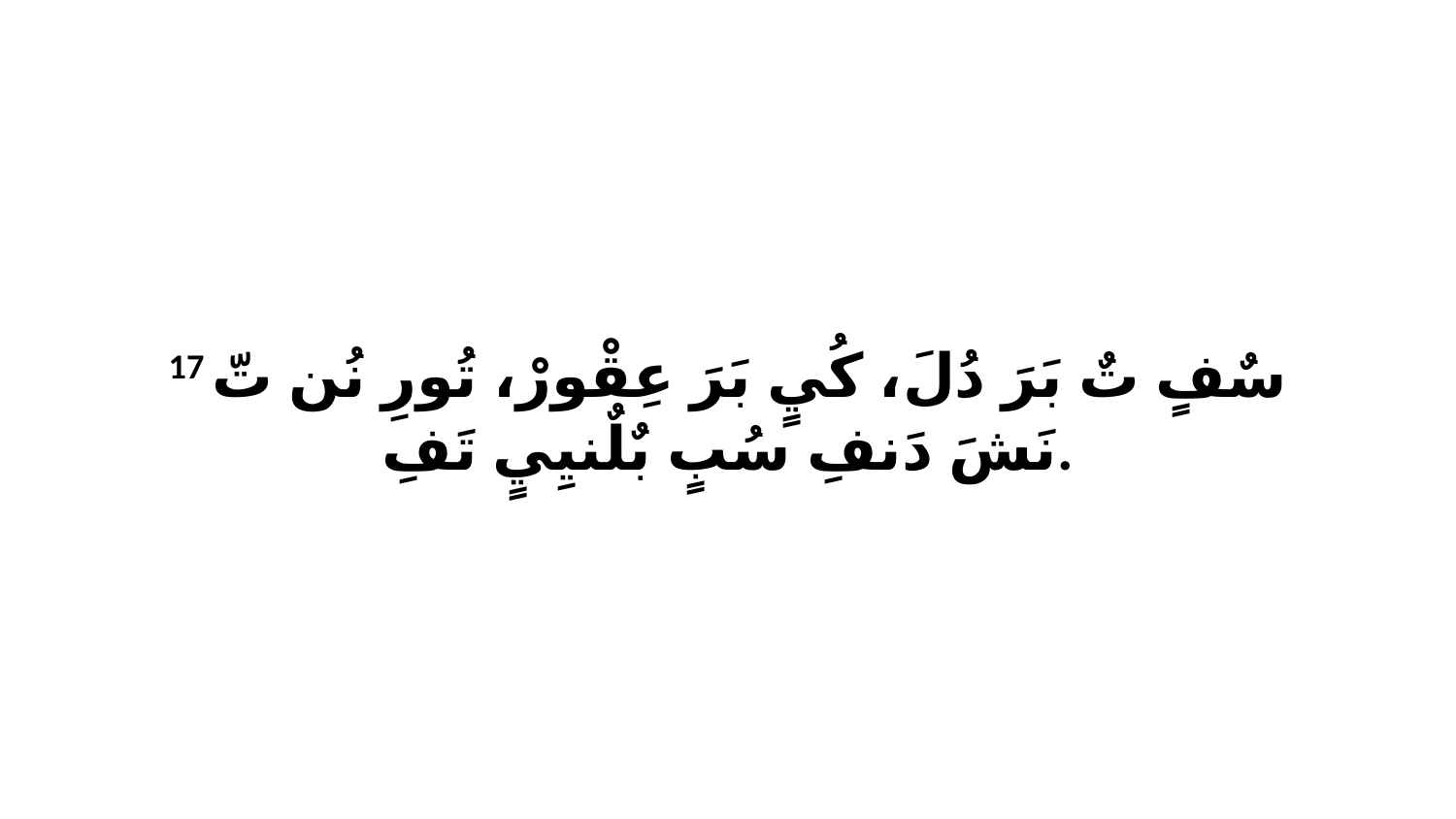

17 سٌفٍ تٌ بَرَ دُلَ، كُيٍ بَرَ عِقْورْ، تُورِ نُن تّ نَشَ دَنفِ سُبٍ بٌلٌنيِيٍ تَفِ.